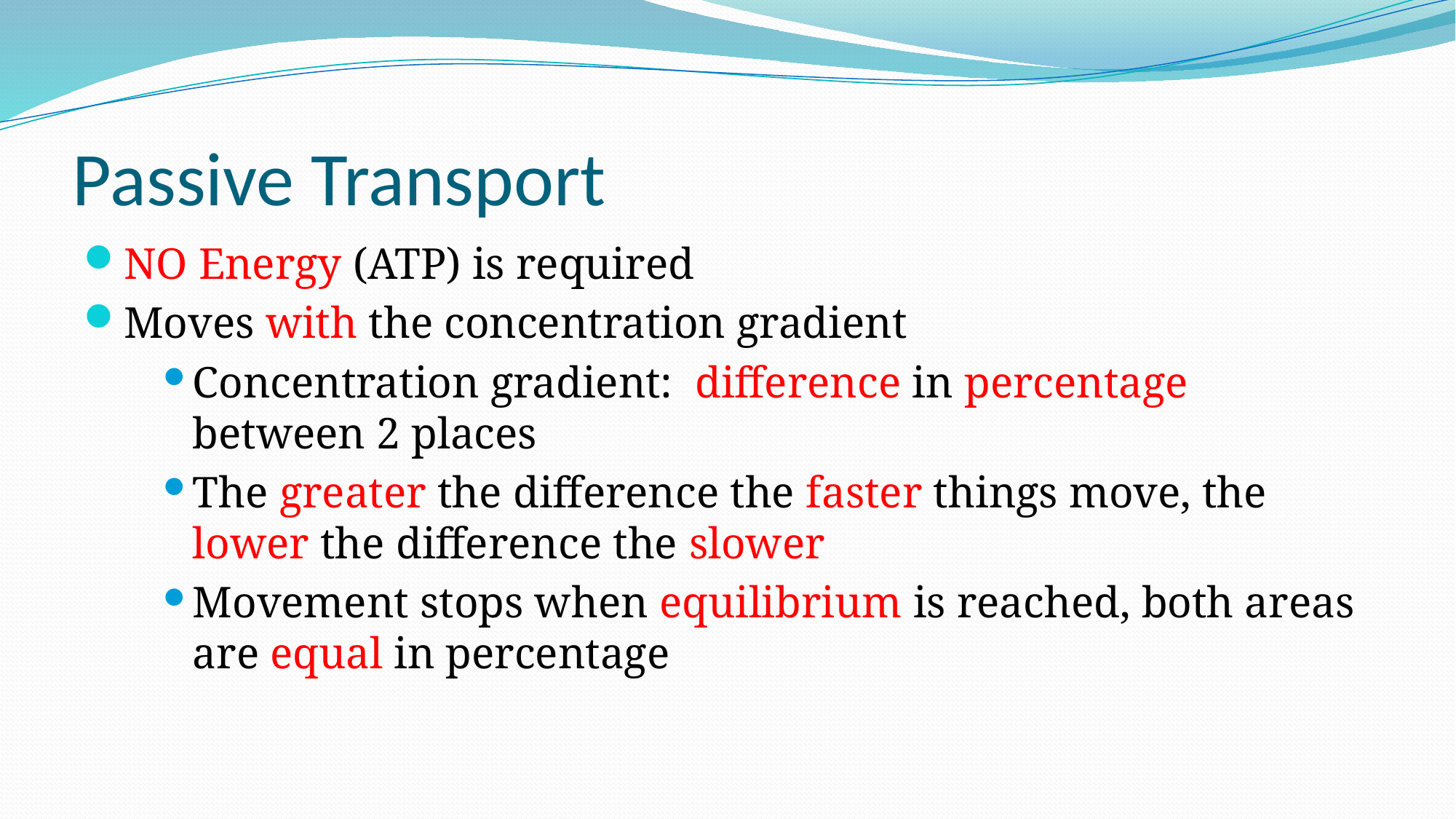

# Passive Transport
NO Energy (ATP) is required
Moves with the concentration gradient
Concentration gradient:  difference in percentage between 2 places
The greater the difference the faster things move, the lower the difference the slower
Movement stops when equilibrium is reached, both areas are equal in percentage